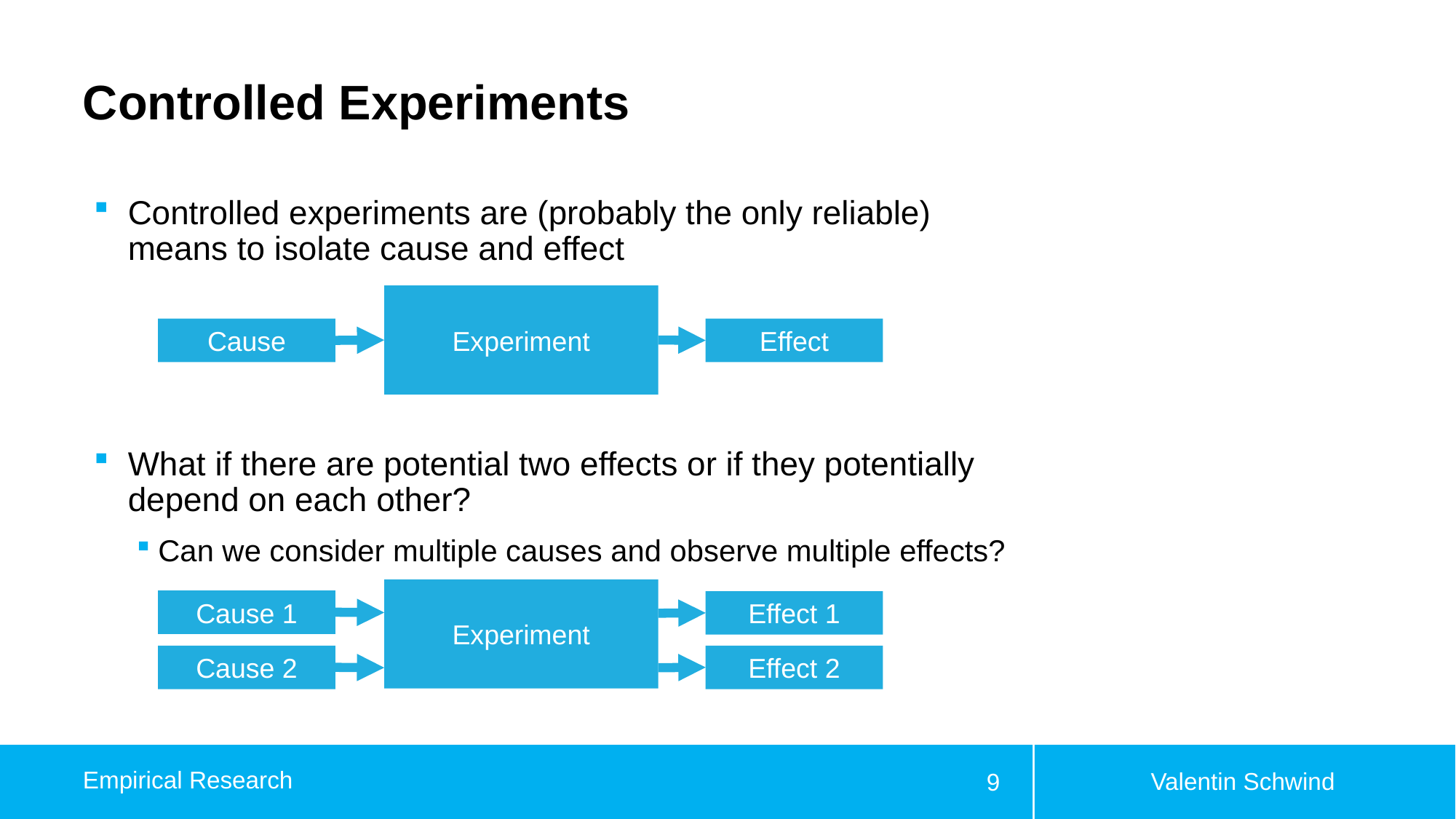

# Controlled Experiments

Controlled experiments are (probably the only reliable) means to isolate cause and effect

What if there are potential two effects or if they potentially depend on each other?
Can we consider multiple causes and observe multiple effects?

Experiment

Cause
Effect

Experiment

Cause 1
Effect 1
Cause 2
Effect 2
Valentin Schwind
Empirical Research
9